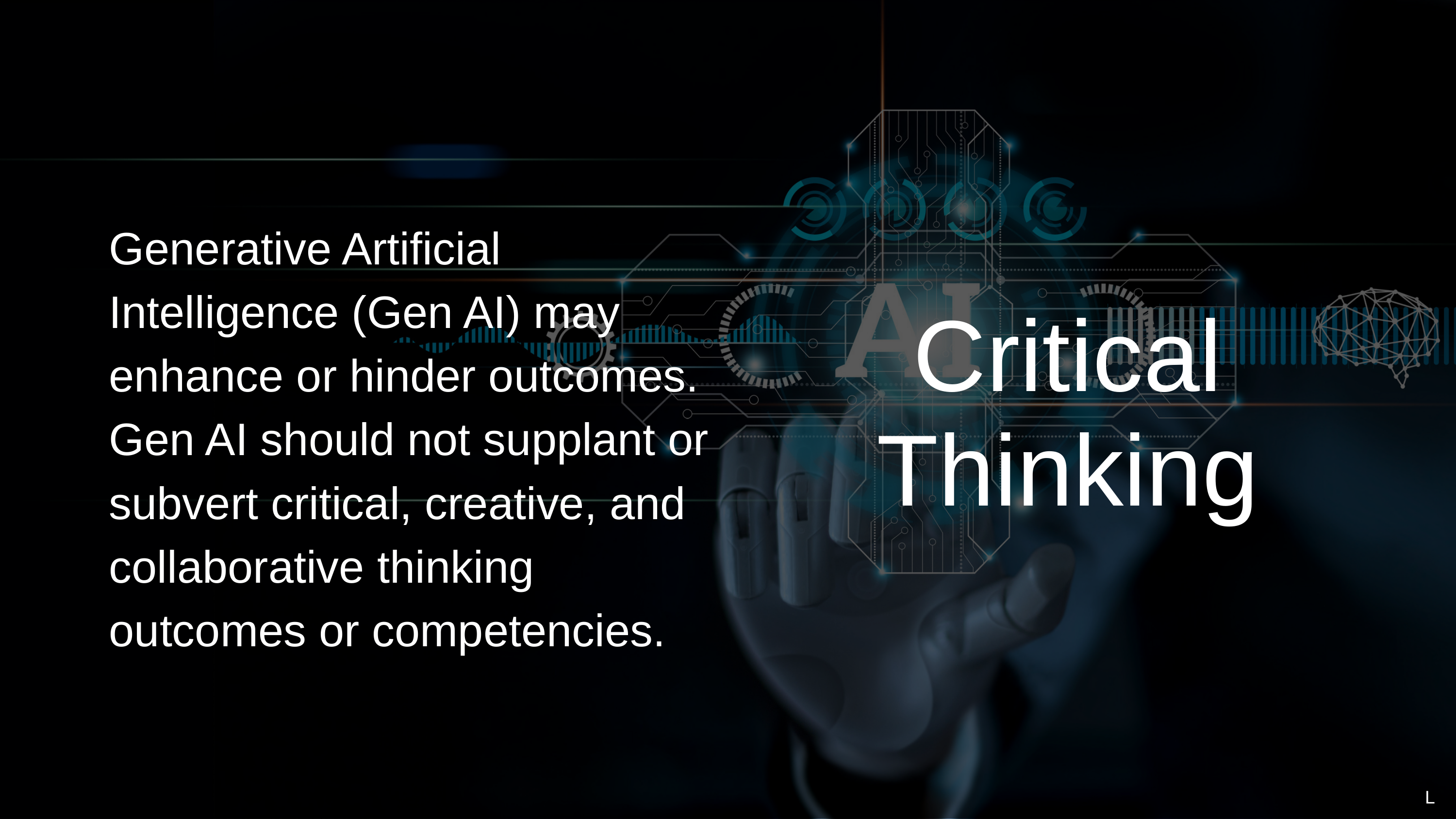

Generative Artificial Intelligence (Gen AI) may enhance or hinder outcomes. Gen AI should not supplant or subvert critical, creative, and collaborative thinking outcomes or competencies.
Critical Thinking
L